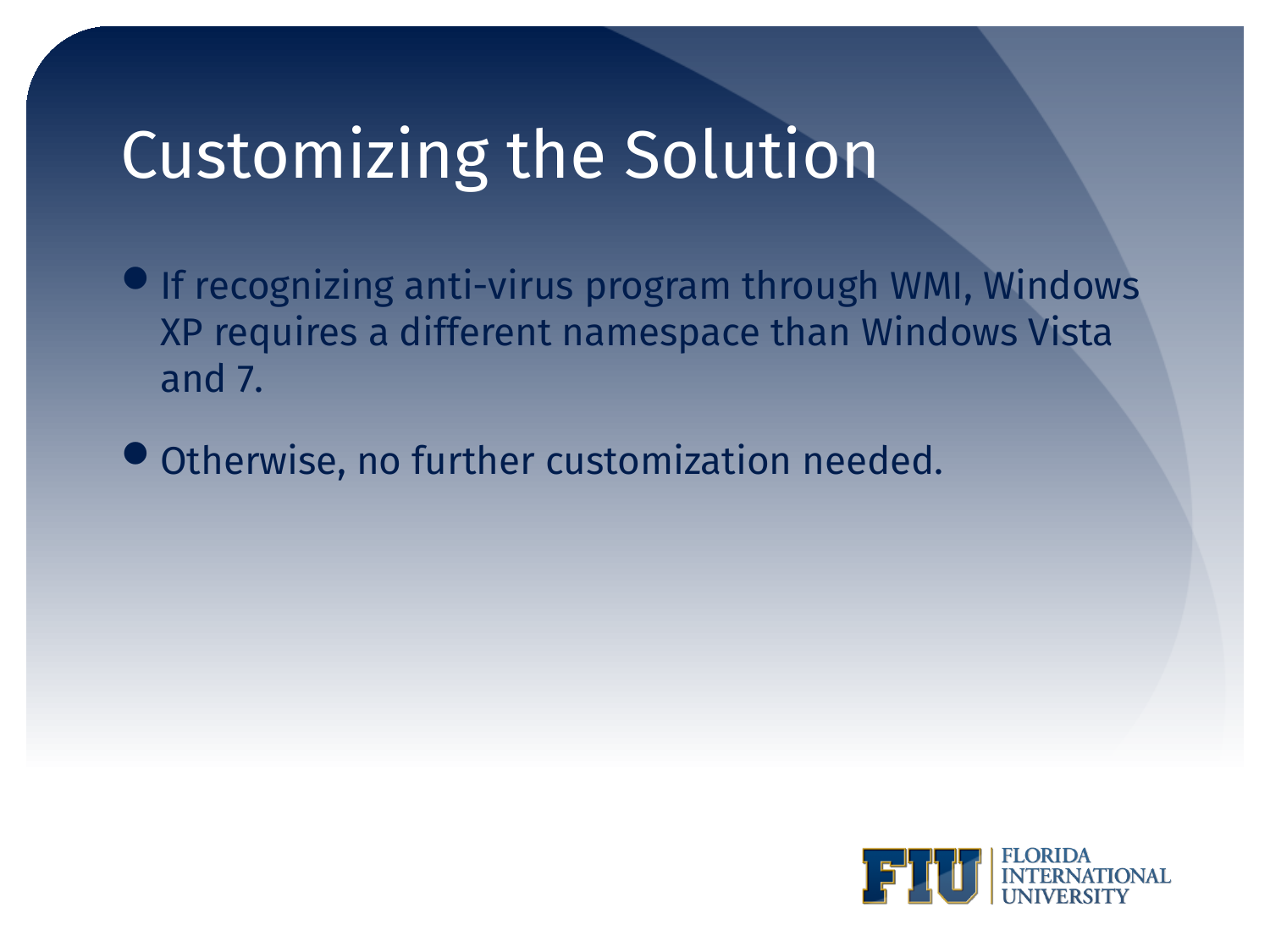

# Customizing the Solution
If recognizing anti-virus program through WMI, Windows XP requires a different namespace than Windows Vista and 7.
Otherwise, no further customization needed.